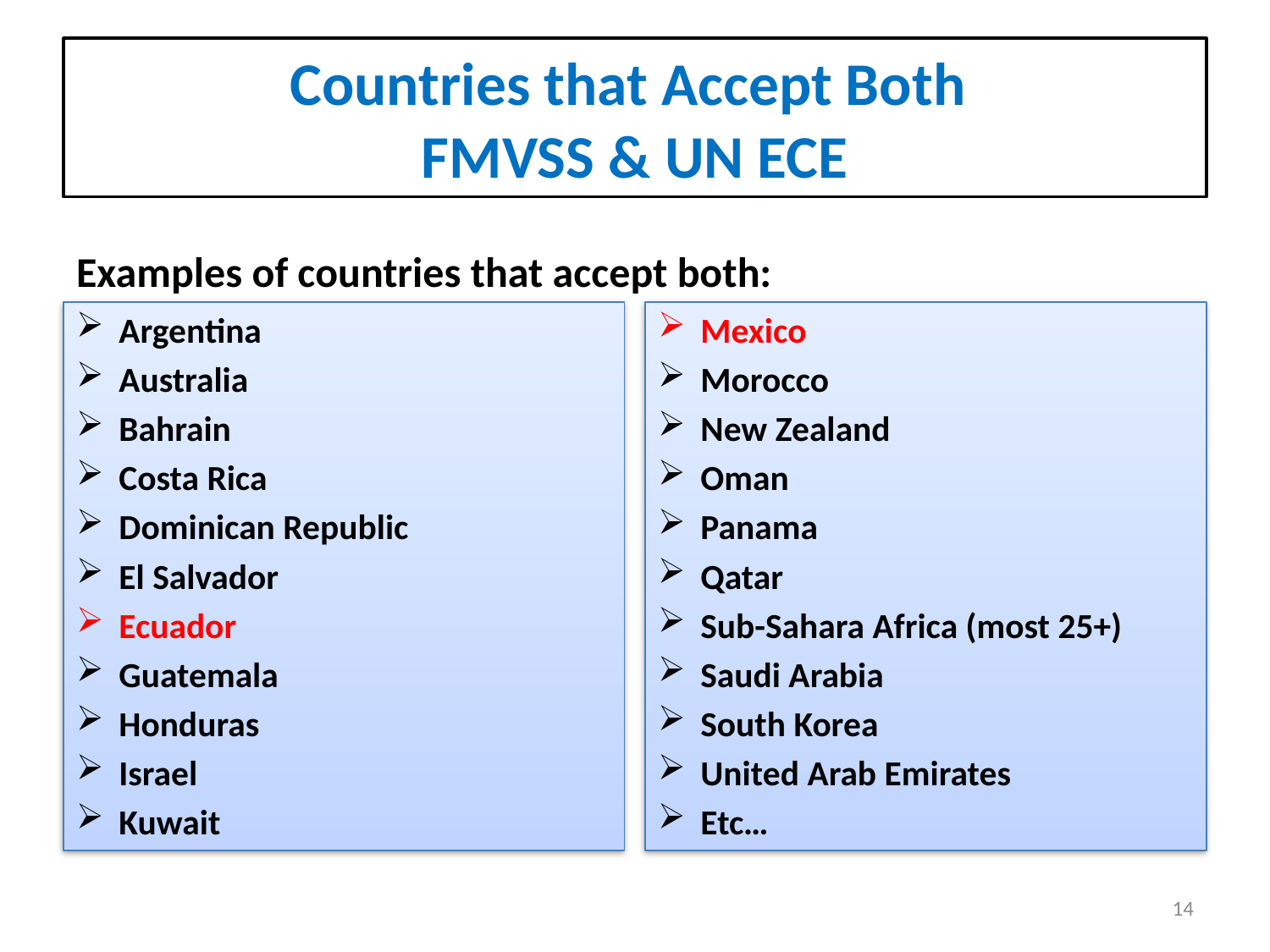

# Countries that Accept Both FMVSS & UN ECE
Examples of countries that accept both:

Argentina
Australia
Bahrain
Costa Rica
Dominican Republic
El Salvador
Ecuador
Guatemala
Honduras
Israel
Kuwait
Mexico
Morocco
New Zealand
Oman
Panama
Qatar
Sub-Sahara Africa (most 25+)
Saudi Arabia
South Korea
United Arab Emirates
Etc…

14